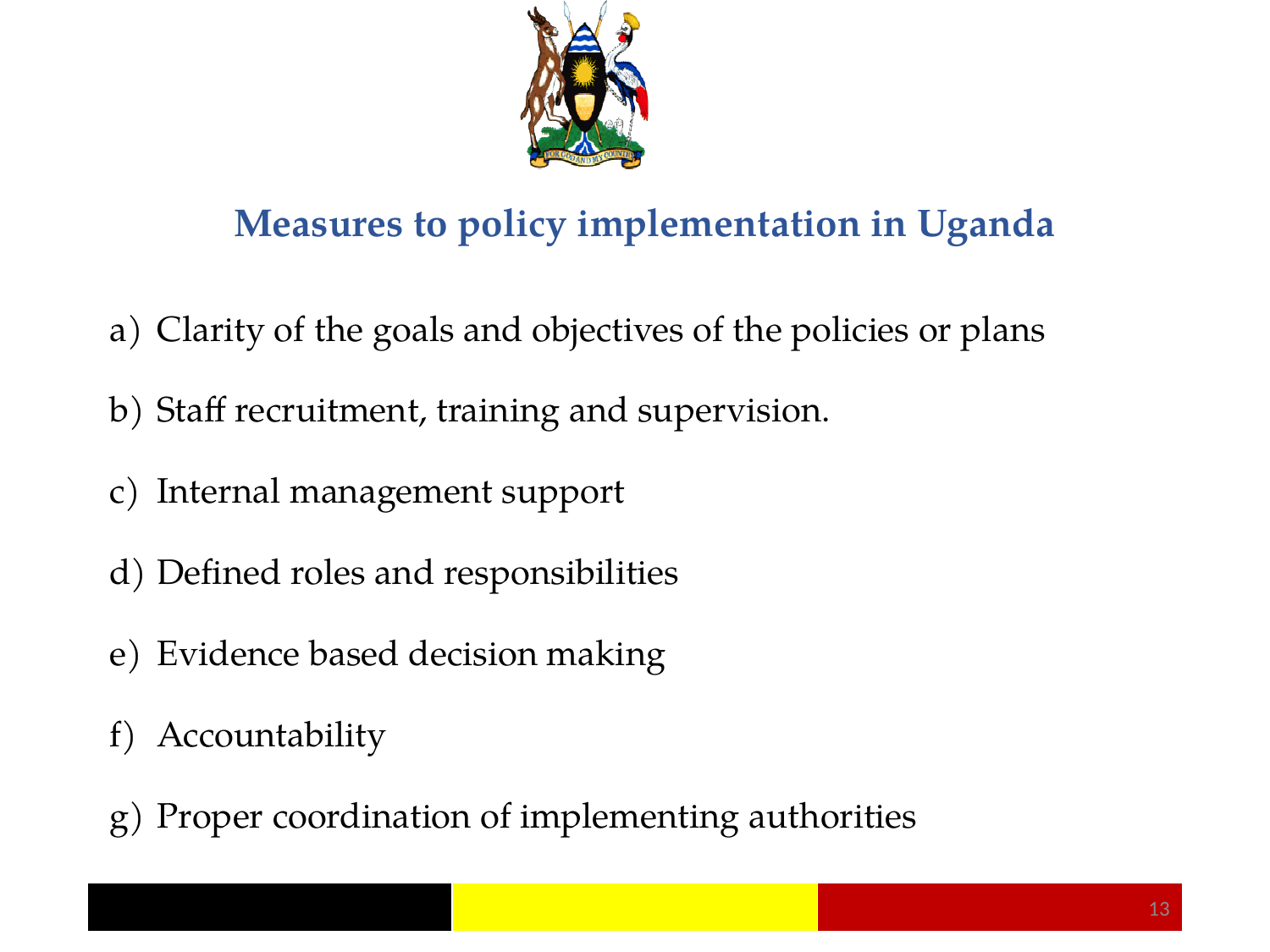

# Measures to policy implementation in Uganda
Clarity of the goals and objectives of the policies or plans
Staff recruitment, training and supervision.
Internal management support
Defined roles and responsibilities
Evidence based decision making
Accountability
Proper coordination of implementing authorities

13